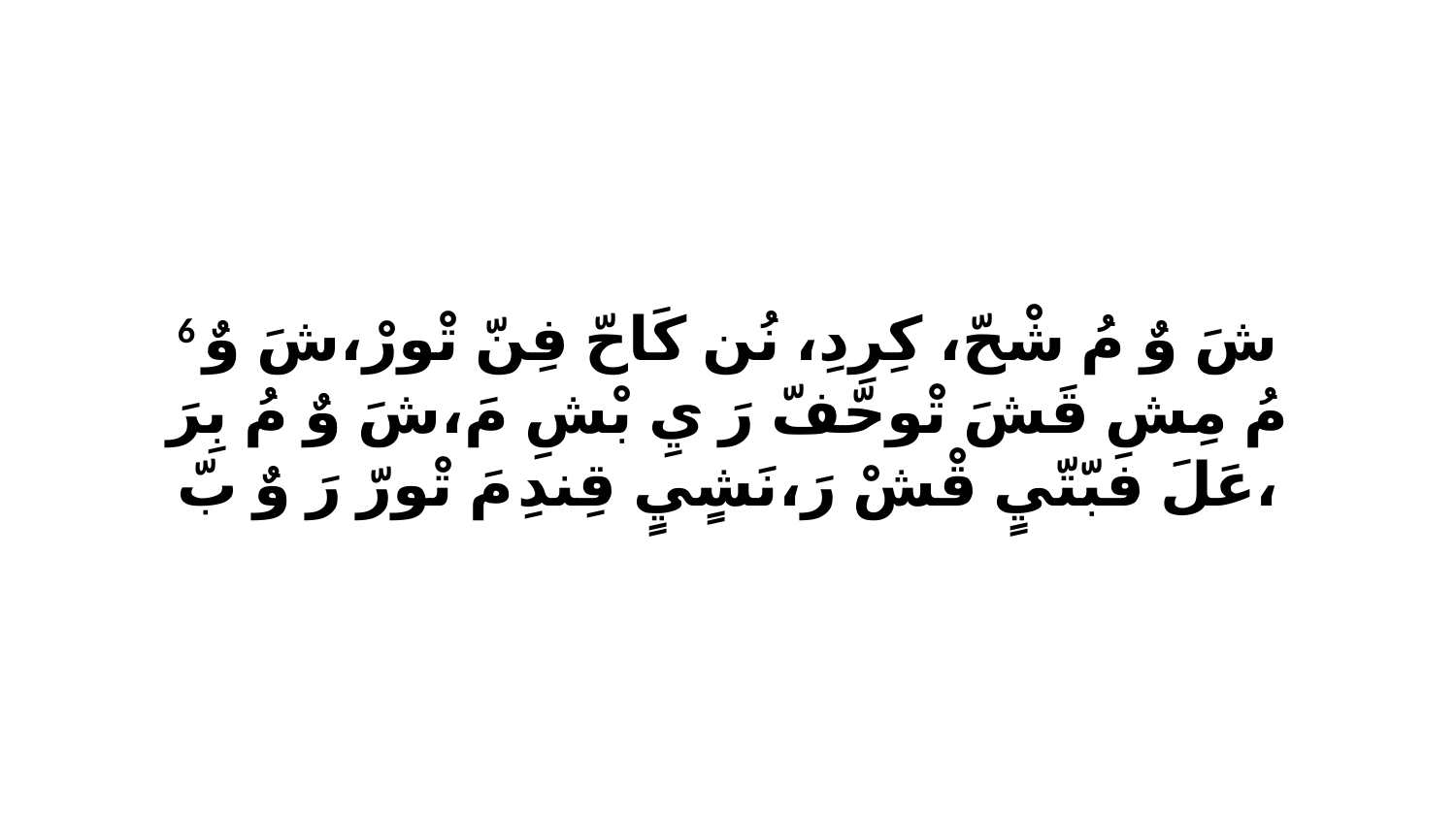

6 شَ وٌ مُ شْحّ، كِرِدِ، نُن كَاحّ فِنّ تْورْ،شَ وٌ مُ مِشِ قَشَ تْوحّفّ رَ يِ بْشِ مَ،شَ وٌ مُ بِرَ عَلَ فبّتّيٍ قْشْ رَ،نَشٍيٍ قِندِ مَ تْورّ رَ وٌ بّ،